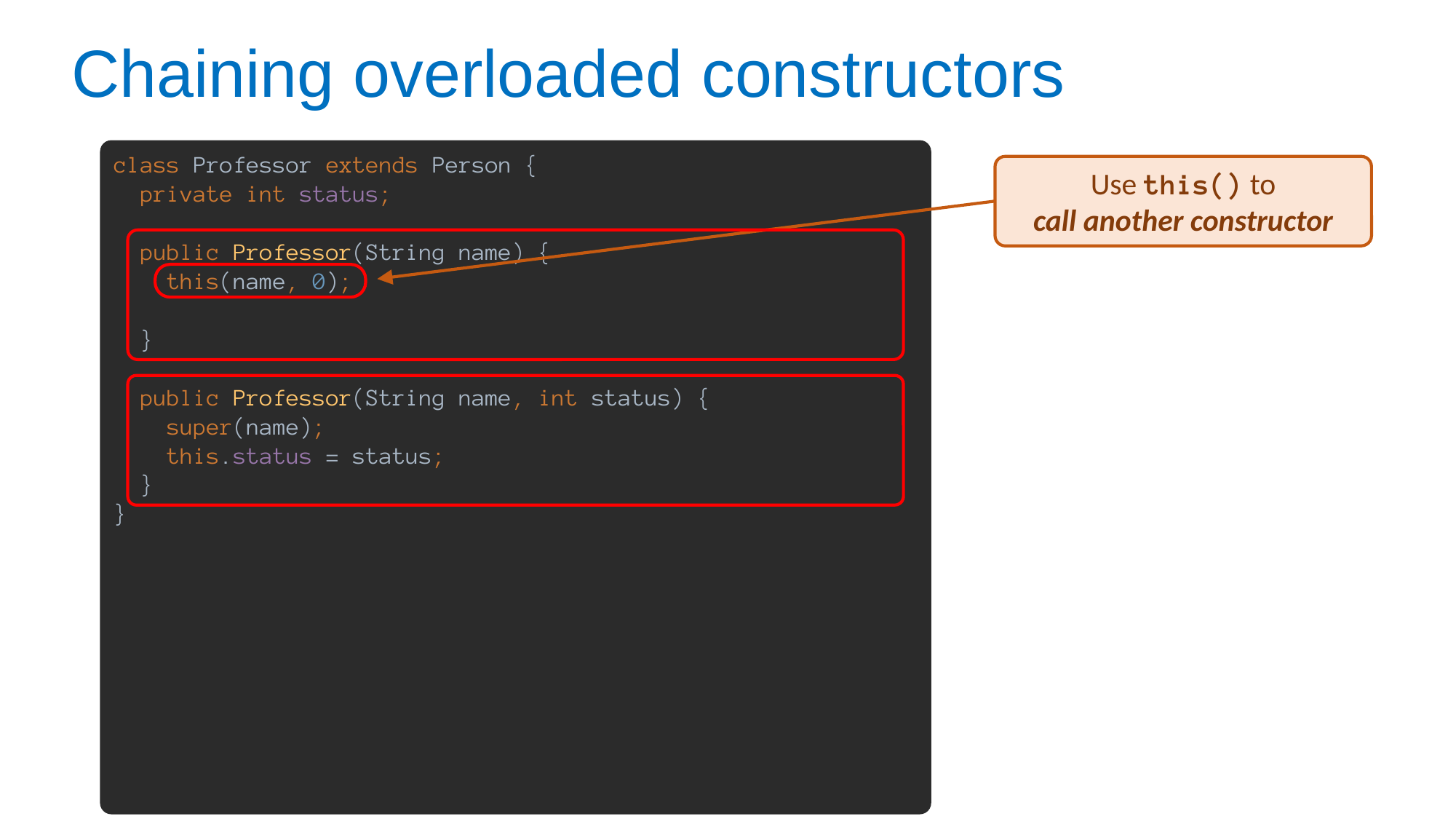

# Chaining overloaded constructors
class Professor extends Person {
  private int status;
  public Professor(String name) {
    this(name, 0);
  }
  public Professor(String name, int status) {
    super(name);
    this.status = status;
  }
}
Use this() to
call another constructor